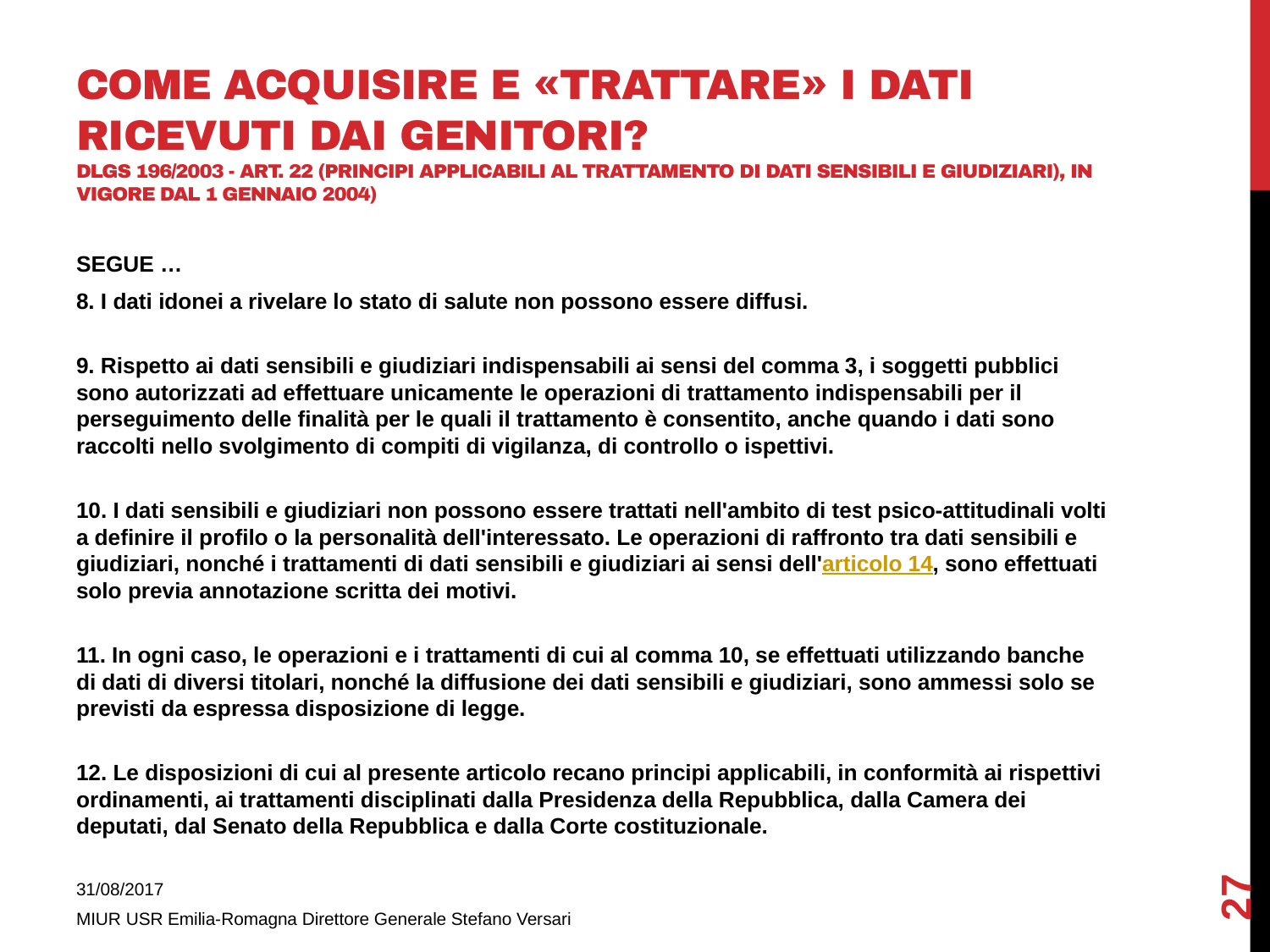

# COME ACQUISIRE E «TRATTARE» I DATI RICEVUTI DAI GENITORI? dlgs 196/2003 - Art. 22 (Principi applicabili al trattamento di dati sensibili e giudiziari), In vigore dal 1 gennaio 2004)
SEGUE …
8. I dati idonei a rivelare lo stato di salute non possono essere diffusi.
9. Rispetto ai dati sensibili e giudiziari indispensabili ai sensi del comma 3, i soggetti pubblici sono autorizzati ad effettuare unicamente le operazioni di trattamento indispensabili per il perseguimento delle finalità per le quali il trattamento è consentito, anche quando i dati sono raccolti nello svolgimento di compiti di vigilanza, di controllo o ispettivi.
10. I dati sensibili e giudiziari non possono essere trattati nell'ambito di test psico-attitudinali volti a definire il profilo o la personalità dell'interessato. Le operazioni di raffronto tra dati sensibili e giudiziari, nonché i trattamenti di dati sensibili e giudiziari ai sensi dell'articolo 14, sono effettuati solo previa annotazione scritta dei motivi.
11. In ogni caso, le operazioni e i trattamenti di cui al comma 10, se effettuati utilizzando banche di dati di diversi titolari, nonché la diffusione dei dati sensibili e giudiziari, sono ammessi solo se previsti da espressa disposizione di legge.
12. Le disposizioni di cui al presente articolo recano principi applicabili, in conformità ai rispettivi ordinamenti, ai trattamenti disciplinati dalla Presidenza della Repubblica, dalla Camera dei deputati, dal Senato della Repubblica e dalla Corte costituzionale.
27
31/08/2017
MIUR USR Emilia-Romagna Direttore Generale Stefano Versari